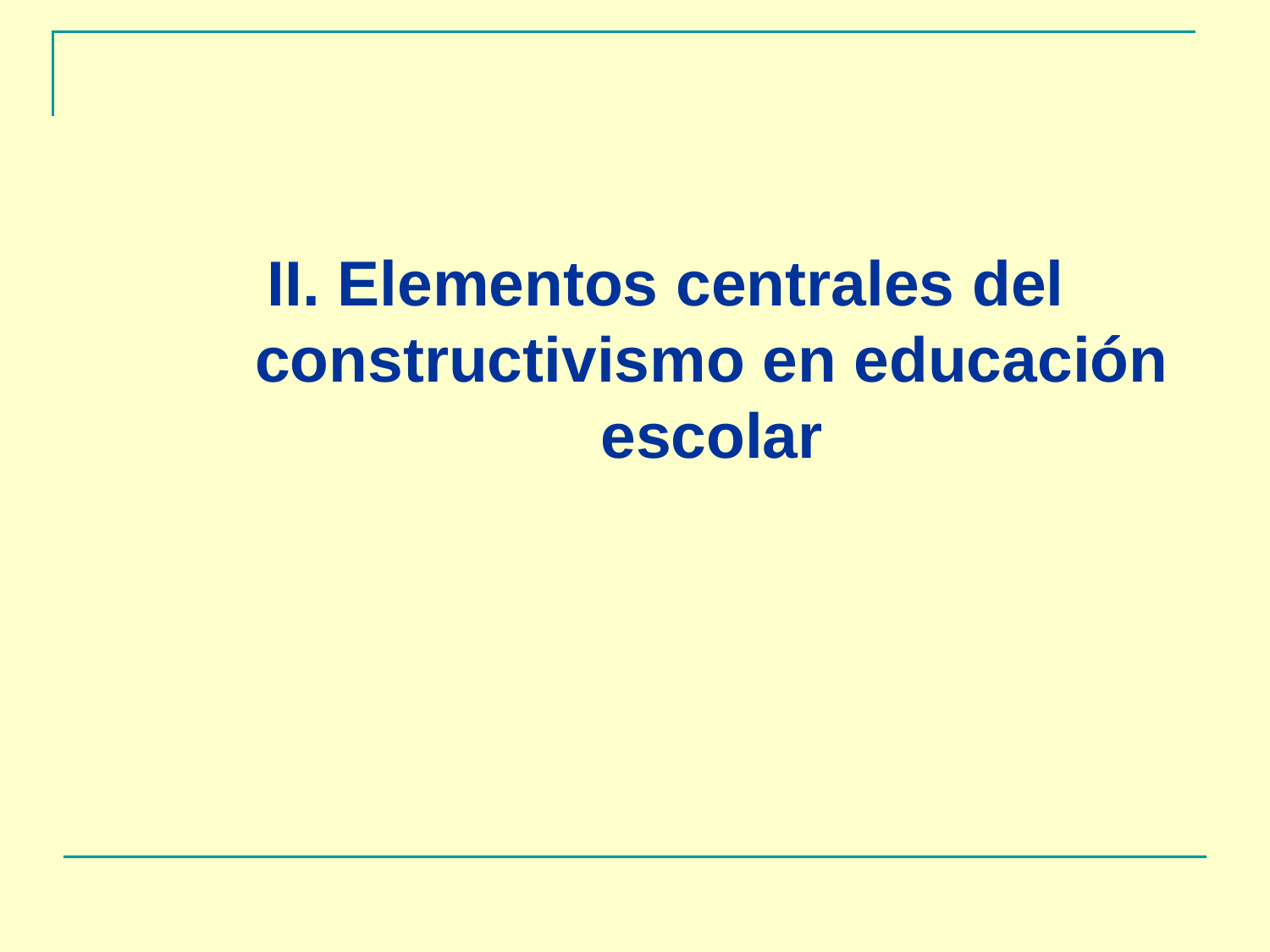

II. Elementos centrales del constructivismo en educación escolar